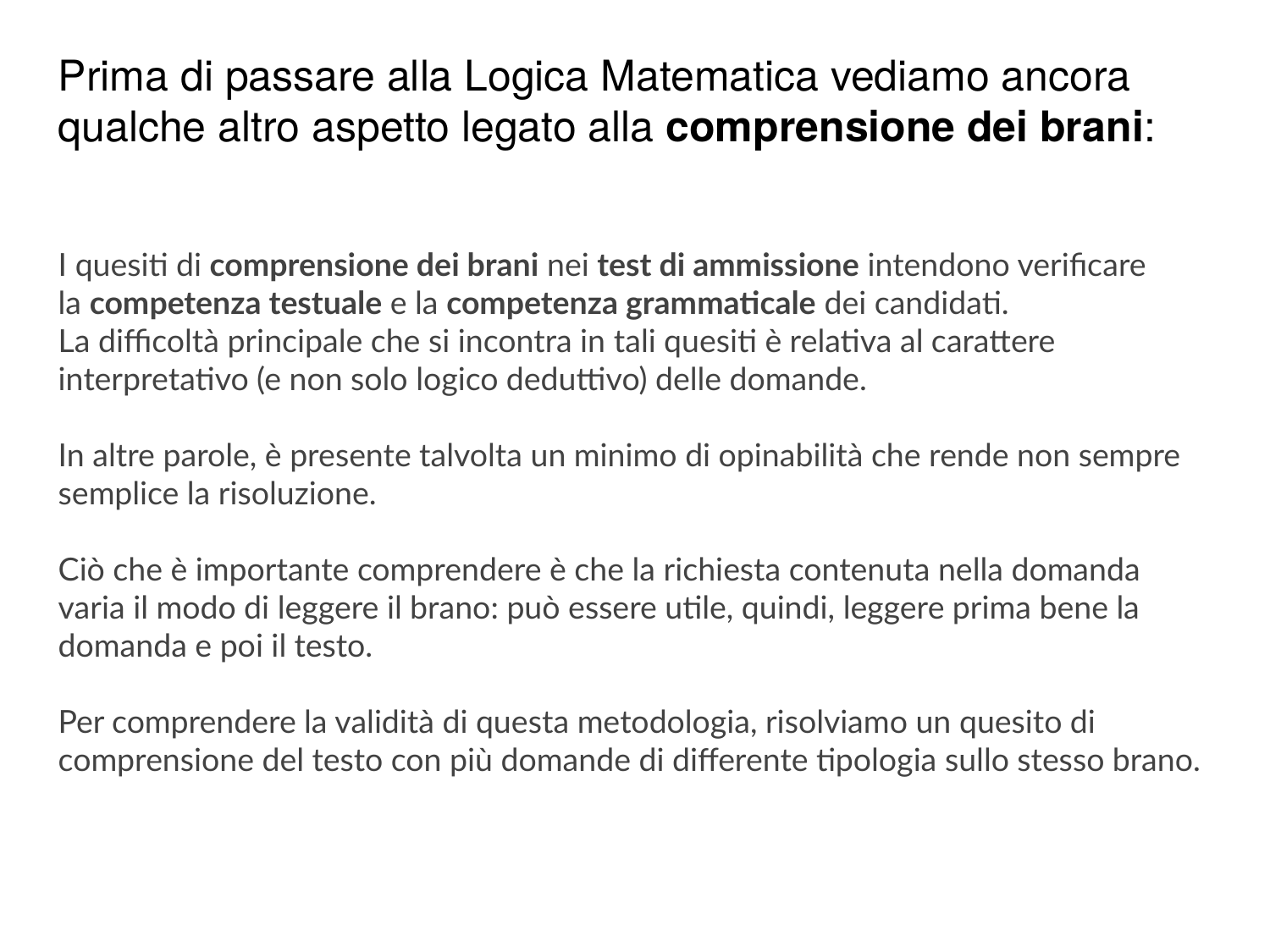

Prima di passare alla Logica Matematica vediamo ancora qualche altro aspetto legato alla comprensione dei brani:
I quesiti di comprensione dei brani nei test di ammissione intendono verificare la competenza testuale e la competenza grammaticale dei candidati.
La difficoltà principale che si incontra in tali quesiti è relativa al carattere interpretativo (e non solo logico deduttivo) delle domande.

In altre parole, è presente talvolta un minimo di opinabilità che rende non sempre semplice la risoluzione.

Ciò che è importante comprendere è che la richiesta contenuta nella domanda varia il modo di leggere il brano: può essere utile, quindi, leggere prima bene la domanda e poi il testo.

Per comprendere la validità di questa metodologia, risolviamo un quesito di comprensione del testo con più domande di differente tipologia sullo stesso brano.